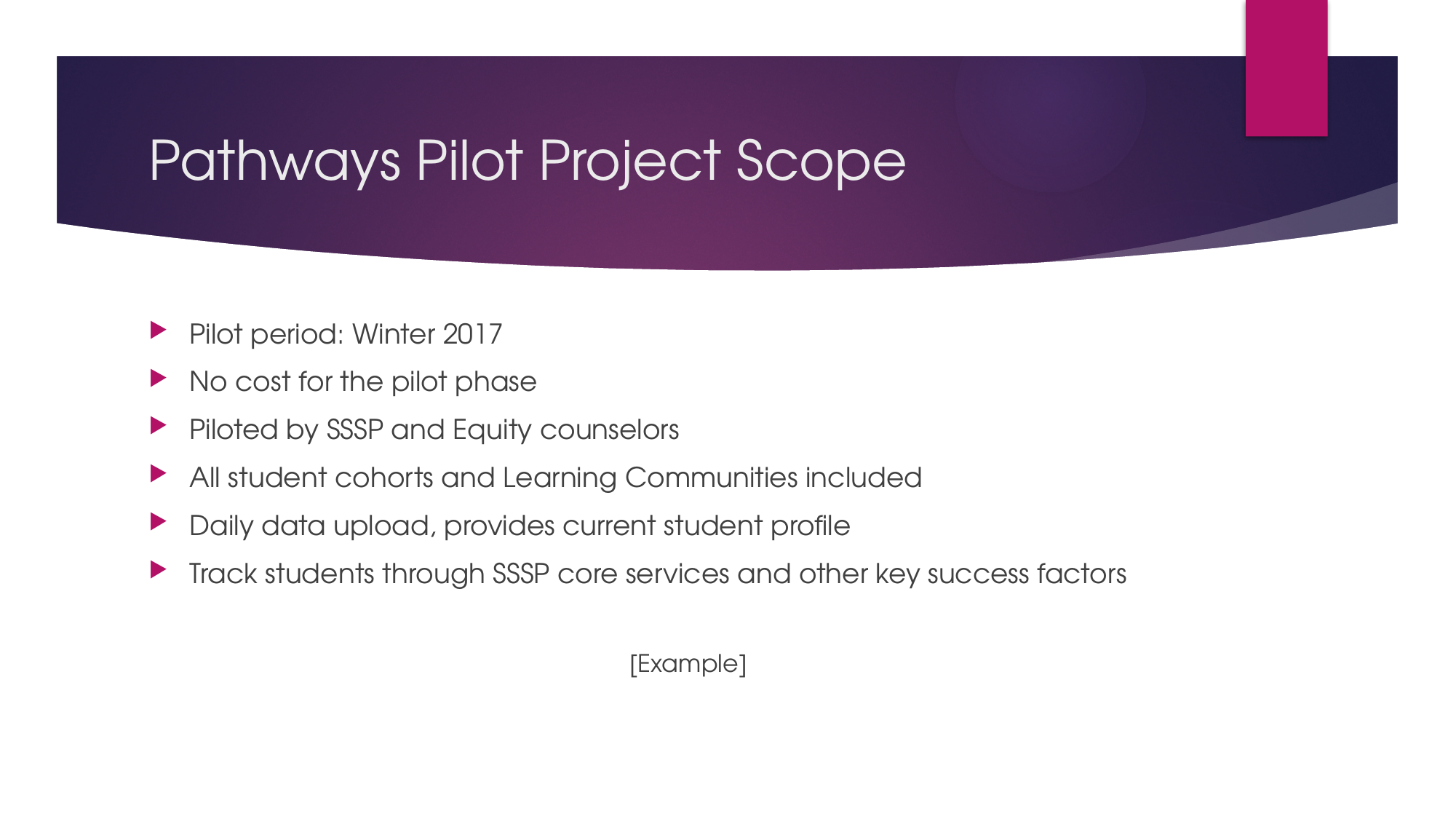

# Pathways Pilot Project Scope
Pilot period: Winter 2017
No cost for the pilot phase
Piloted by SSSP and Equity counselors
All student cohorts and Learning Communities included
Daily data upload, provides current student profile
Track students through SSSP core services and other key success factors

[Example]